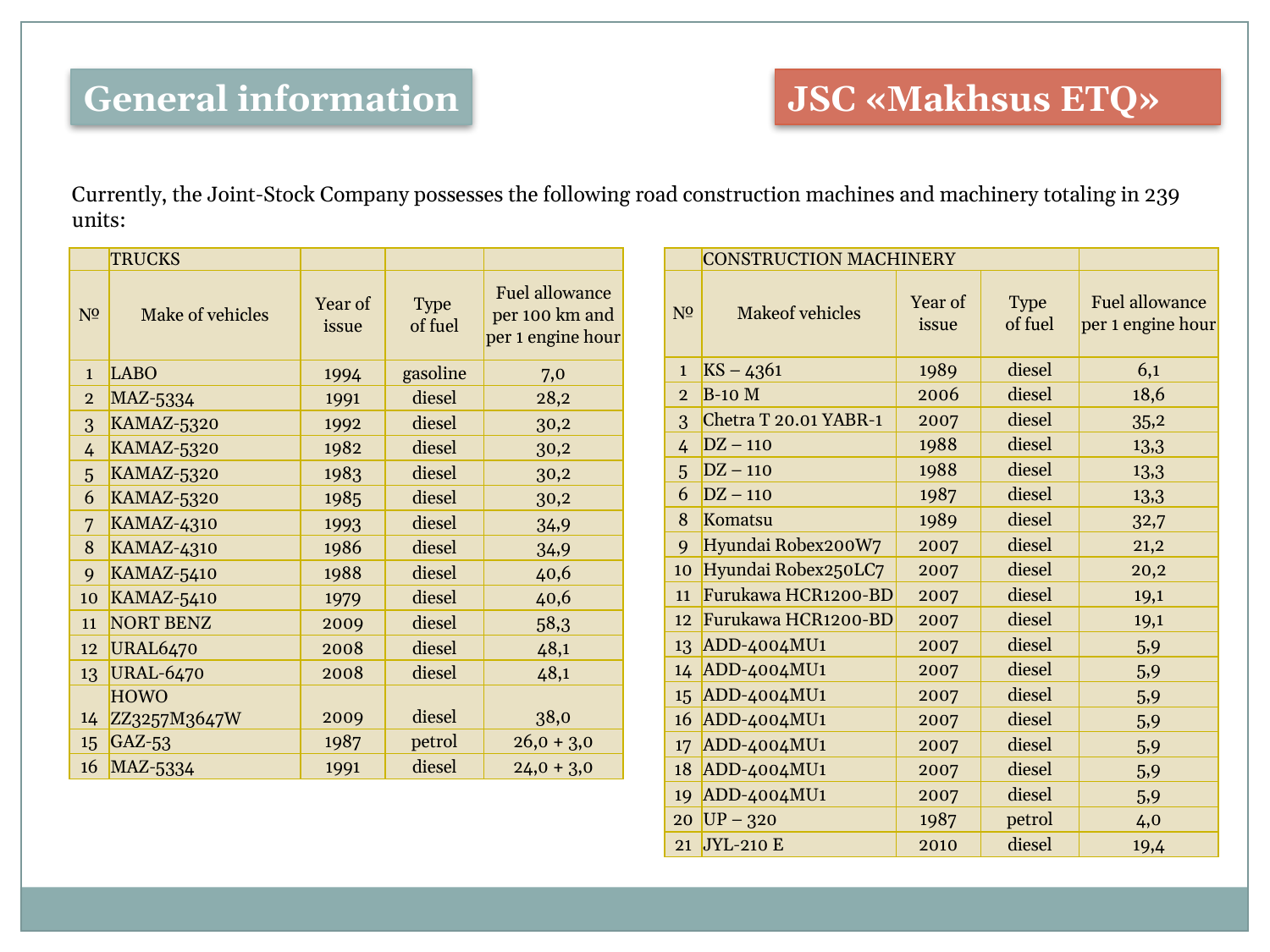

General information
JSC «Makhsus ETQ»

Currently, the Joint-Stock Company possesses the following road construction machines and machinery totaling in 239 units:
|  | TRUCKS |  |  |  |
| --- | --- | --- | --- | --- |
| № | Make of vehicles | Year of issue | Type of fuel | Fuel allowance per 100 km and per 1 engine hour |
| 1 | LABO | 1994 | gasoline | 7,0 |
| 2 | MAZ-5334 | 1991 | diesel | 28,2 |
| 3 | KAMAZ-5320 | 1992 | diesel | 30,2 |
| 4 | KAMAZ-5320 | 1982 | diesel | 30,2 |
| 5 | KAMAZ-5320 | 1983 | diesel | 30,2 |
| 6 | KAMAZ-5320 | 1985 | diesel | 30,2 |
| 7 | KAMAZ-4310 | 1993 | diesel | 34,9 |
| 8 | KAMAZ-4310 | 1986 | diesel | 34,9 |
| 9 | KAMAZ-5410 | 1988 | diesel | 40,6 |
| 10 | KAMAZ-5410 | 1979 | diesel | 40,6 |
| 11 | NORT BENZ | 2009 | diesel | 58,3 |
| 12 | URAL6470 | 2008 | diesel | 48,1 |
| 13 | URAL-6470 | 2008 | diesel | 48,1 |
| 14 | HOWO ZZ3257M3647W | 2009 | diesel | 38,0 |
| 15 | GAZ-53 | 1987 | petrol | 26,0 + 3,0 |
| 16 | MAZ-5334 | 1991 | diesel | 24,0 + 3,0 |
|  | CONSTRUCTION MACHINERY |  |  |  |
| --- | --- | --- | --- | --- |
| № | Makeof vehicles | Year of issue | Type of fuel | Fuel allowance per 1 engine hour |
| 1 | KS – 4361 | 1989 | diesel | 6,1 |
| 2 | B-10 M | 2006 | diesel | 18,6 |
| 3 | Chetra T 20.01 YABR-1 | 2007 | diesel | 35,2 |
| 4 | DZ – 110 | 1988 | diesel | 13,3 |
| 5 | DZ – 110 | 1988 | diesel | 13,3 |
| 6 | DZ – 110 | 1987 | diesel | 13,3 |
| 8 | Komatsu | 1989 | diesel | 32,7 |
| 9 | Hyundai Robex200W7 | 2007 | diesel | 21,2 |
| 10 | Hyundai Robex250LC7 | 2007 | diesel | 20,2 |
| 11 | Furukawa HCR1200-BD | 2007 | diesel | 19,1 |
| 12 | Furukawa HCR1200-BD | 2007 | diesel | 19,1 |
| 13 | ADD-4004MU1 | 2007 | diesel | 5,9 |
| 14 | ADD-4004MU1 | 2007 | diesel | 5,9 |
| 15 | ADD-4004MU1 | 2007 | diesel | 5,9 |
| 16 | ADD-4004MU1 | 2007 | diesel | 5,9 |
| 17 | ADD-4004MU1 | 2007 | diesel | 5,9 |
| 18 | ADD-4004MU1 | 2007 | diesel | 5,9 |
| 19 | ADD-4004MU1 | 2007 | diesel | 5,9 |
| 20 | UP – 320 | 1987 | petrol | 4,0 |
| 21 | JYL-210 E | 2010 | diesel | 19,4 |